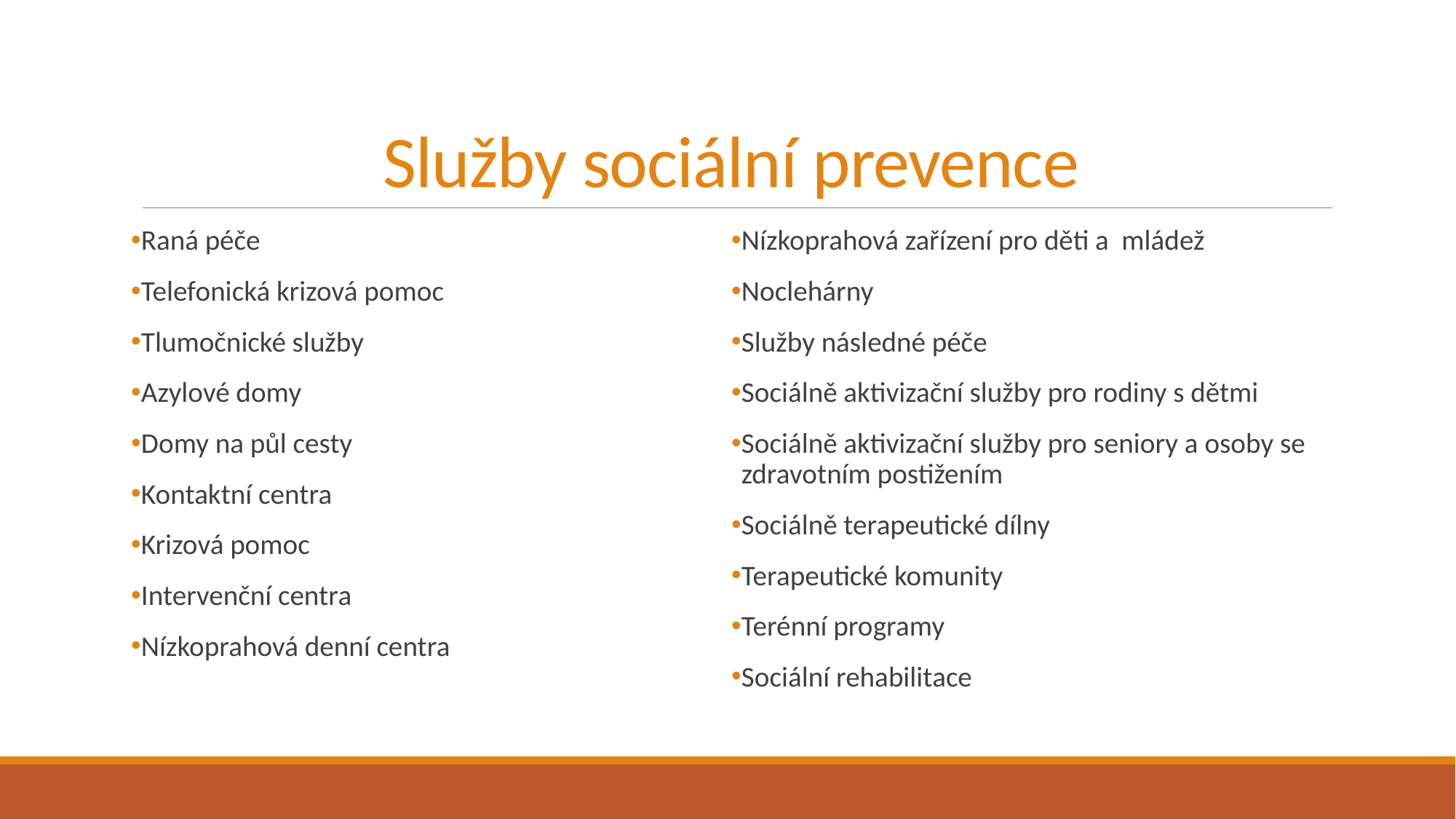

# Služby sociální prevence
Raná péče
Telefonická krizová pomoc
Tlumočnické služby
Azylové domy
Domy na půl cesty
Kontaktní centra
Krizová pomoc
Intervenční centra
Nízkoprahová denní centra
Nízkoprahová zařízení pro děti a  mládež
Noclehárny
Služby následné péče
Sociálně aktivizační služby pro rodiny s dětmi
Sociálně aktivizační služby pro seniory a osoby se zdravotním postižením
Sociálně terapeutické dílny
Terapeutické komunity
Terénní programy
Sociální rehabilitace